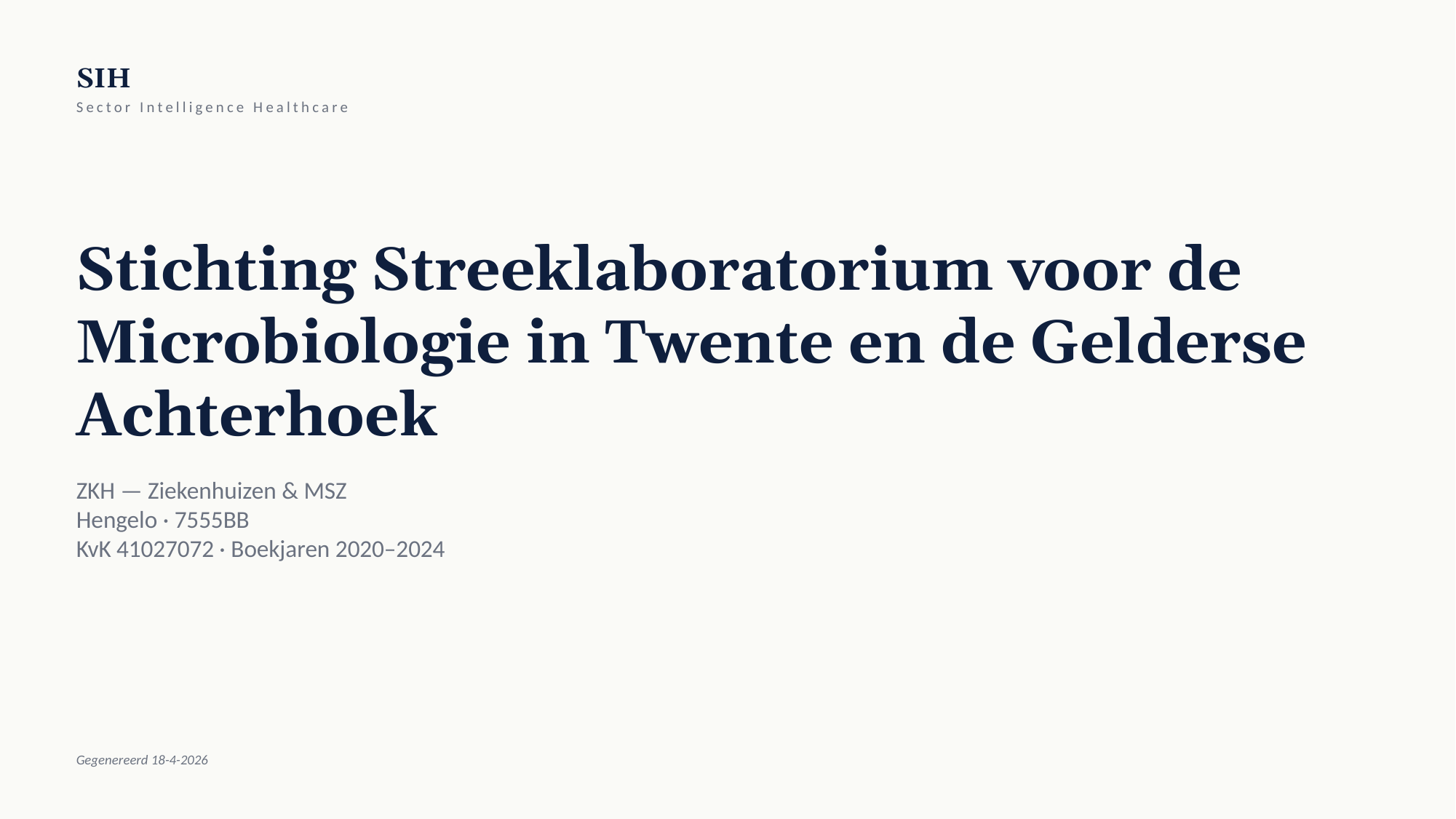

SIH
Sector Intelligence Healthcare
Stichting Streeklaboratorium voor de Microbiologie in Twente en de Gelderse Achterhoek
ZKH — Ziekenhuizen & MSZ
Hengelo · 7555BB
KvK 41027072 · Boekjaren 2020–2024
Gegenereerd 18-4-2026